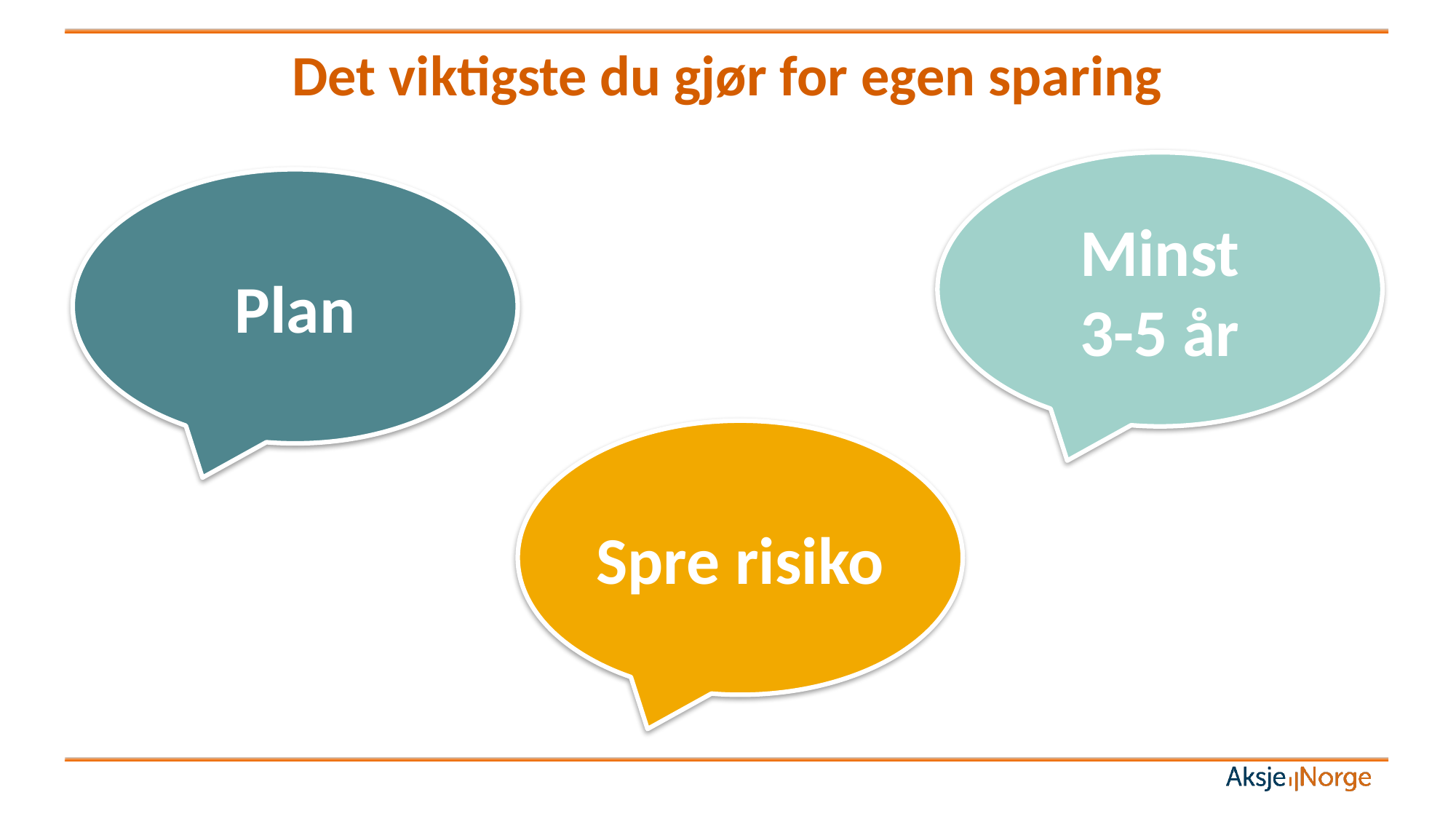

# Det viktigste du gjør for egen sparing
Minst
3-5 år
Plan
Spre risiko